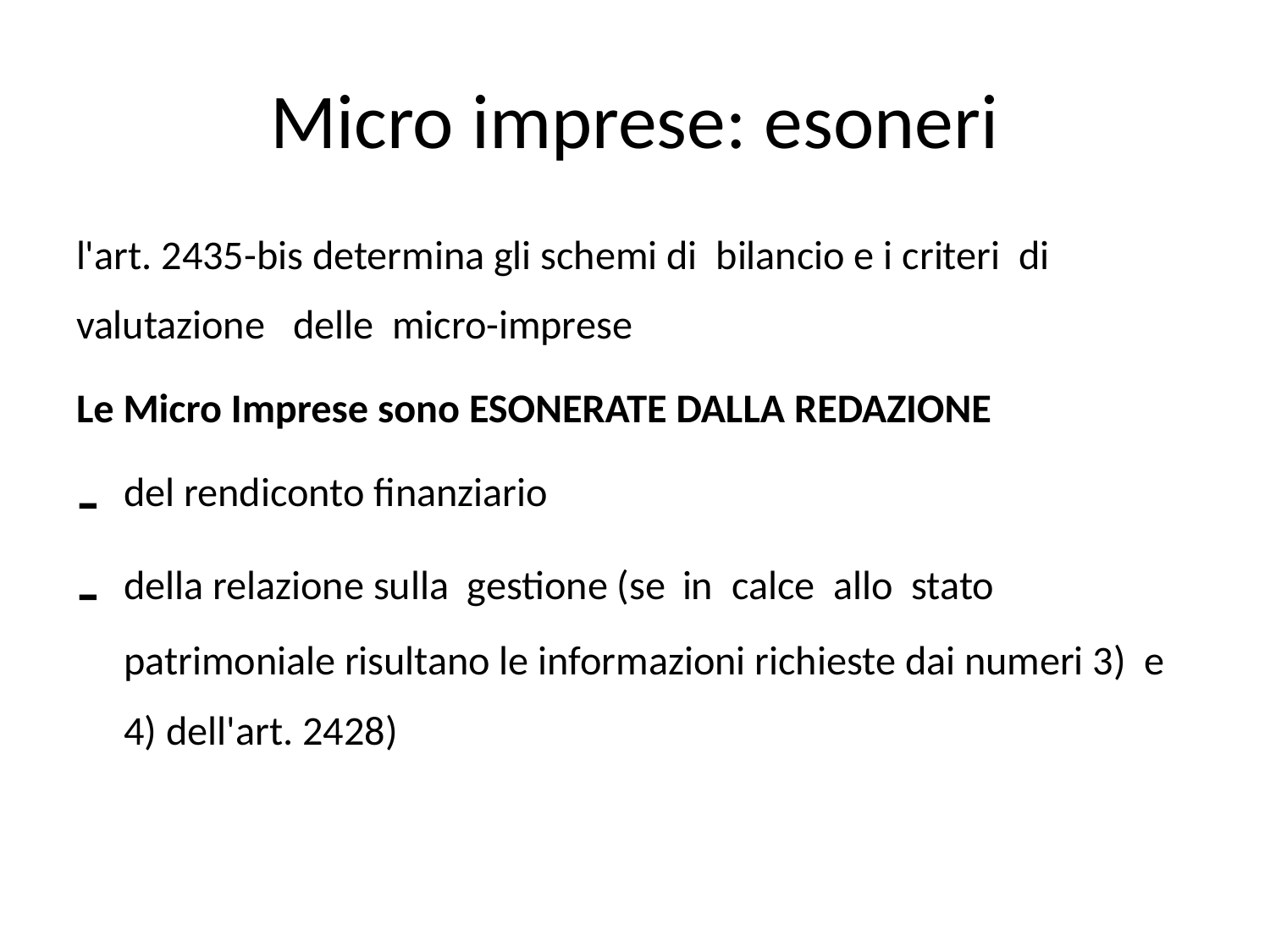

# Micro imprese: esoneri
l'art. 2435-bis determina gli schemi di  bilancio e i criteri  di  valutazione   delle  micro-imprese
Le Micro Imprese sono ESONERATE DALLA REDAZIONE
del rendiconto finanziario
della relazione sulla  gestione (se in  calce  allo  stato patrimoniale risultano le informazioni richieste dai numeri 3)  e  4) dell'art. 2428)